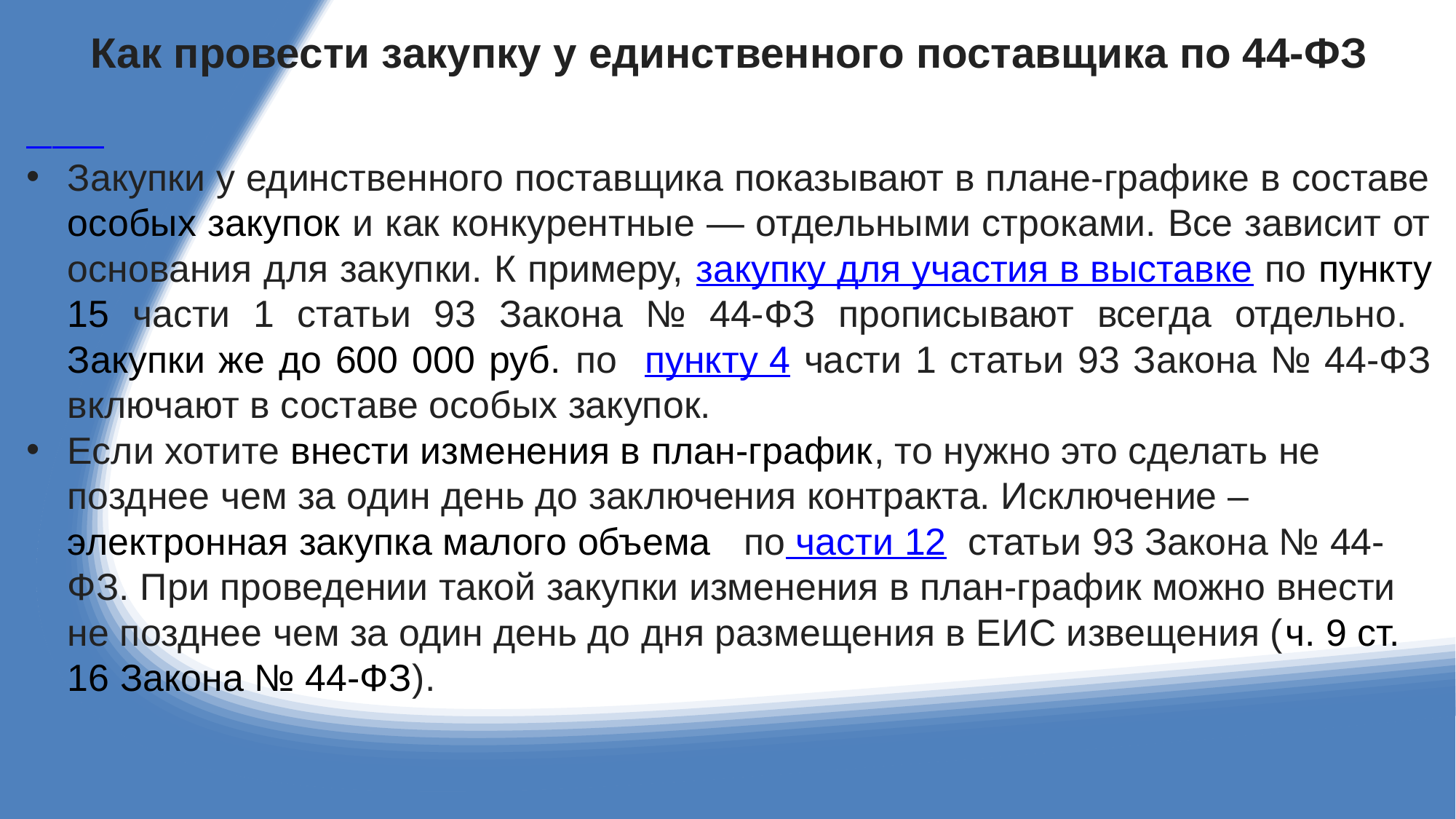

# Как провести закупку у единственного поставщика по 44-ФЗ

Закупки у единственного поставщика показывают в плане-графике в составе особых закупок и как конкурентные — отдельными строками. Все зависит от основания для закупки. К примеру, закупку для участия в выставке по пункту 15 части 1 статьи 93 Закона № 44-ФЗ прописывают всегда отдельно.  Закупки же до 600 000 руб. по  пункту 4 части 1 статьи 93 Закона № 44-ФЗ включают в составе особых закупок.
Если хотите внести изменения в план-график, то нужно это сделать не позднее чем за один день до заключения контракта. Исключение – электронная закупка малого объема   по части 12  статьи 93 Закона № 44-ФЗ. При проведении такой закупки изменения в план-график можно внести не позднее чем за один день до дня размещения в ЕИС извещения (ч. 9 ст. 16 Закона № 44-ФЗ).